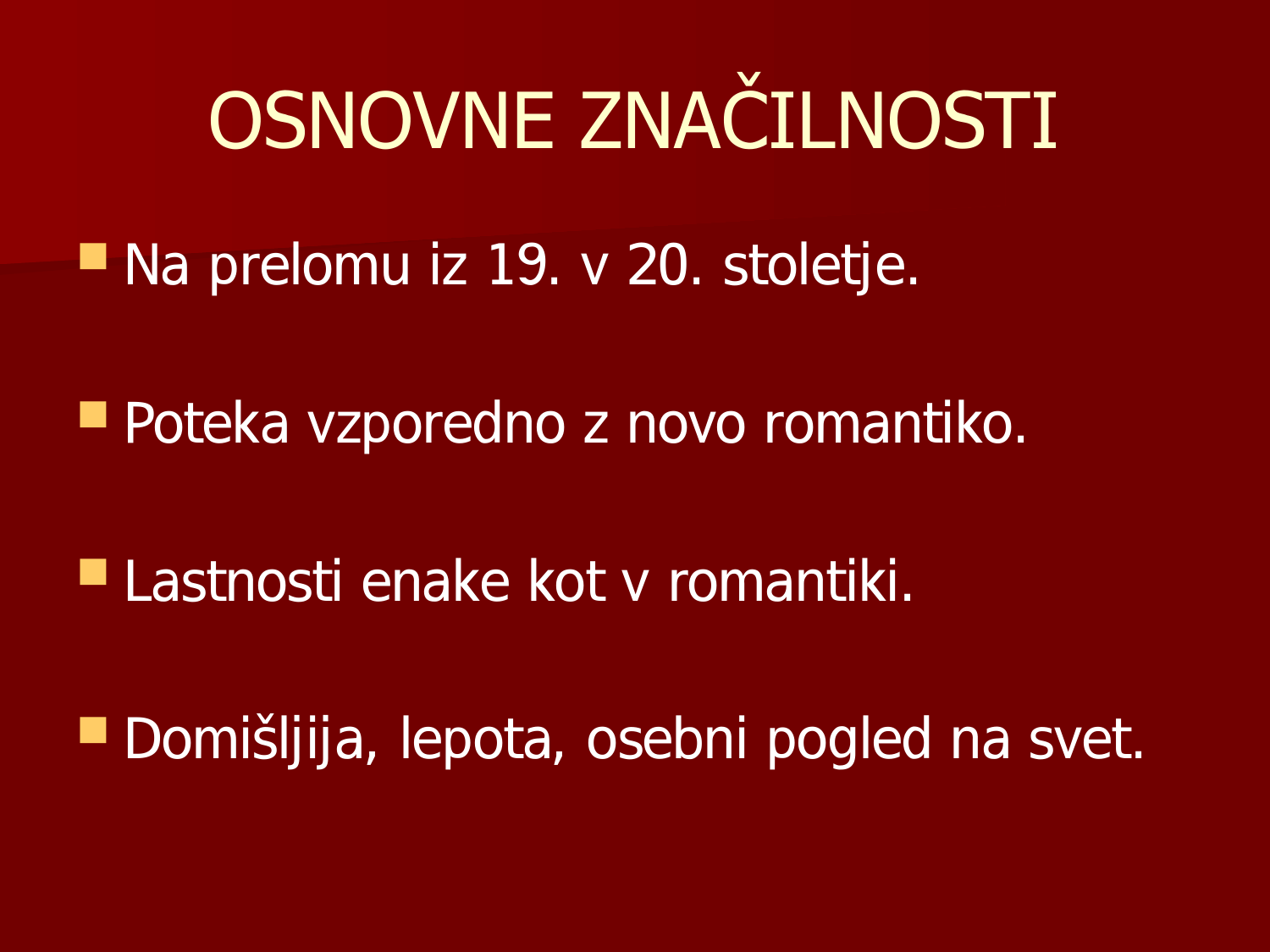

# OSNOVNE ZNAČILNOSTI
Na prelomu iz 19. v 20. stoletje.

Poteka vzporedno z novo romantiko.

Lastnosti enake kot v romantiki.

Domišljija, lepota, osebni pogled na svet.